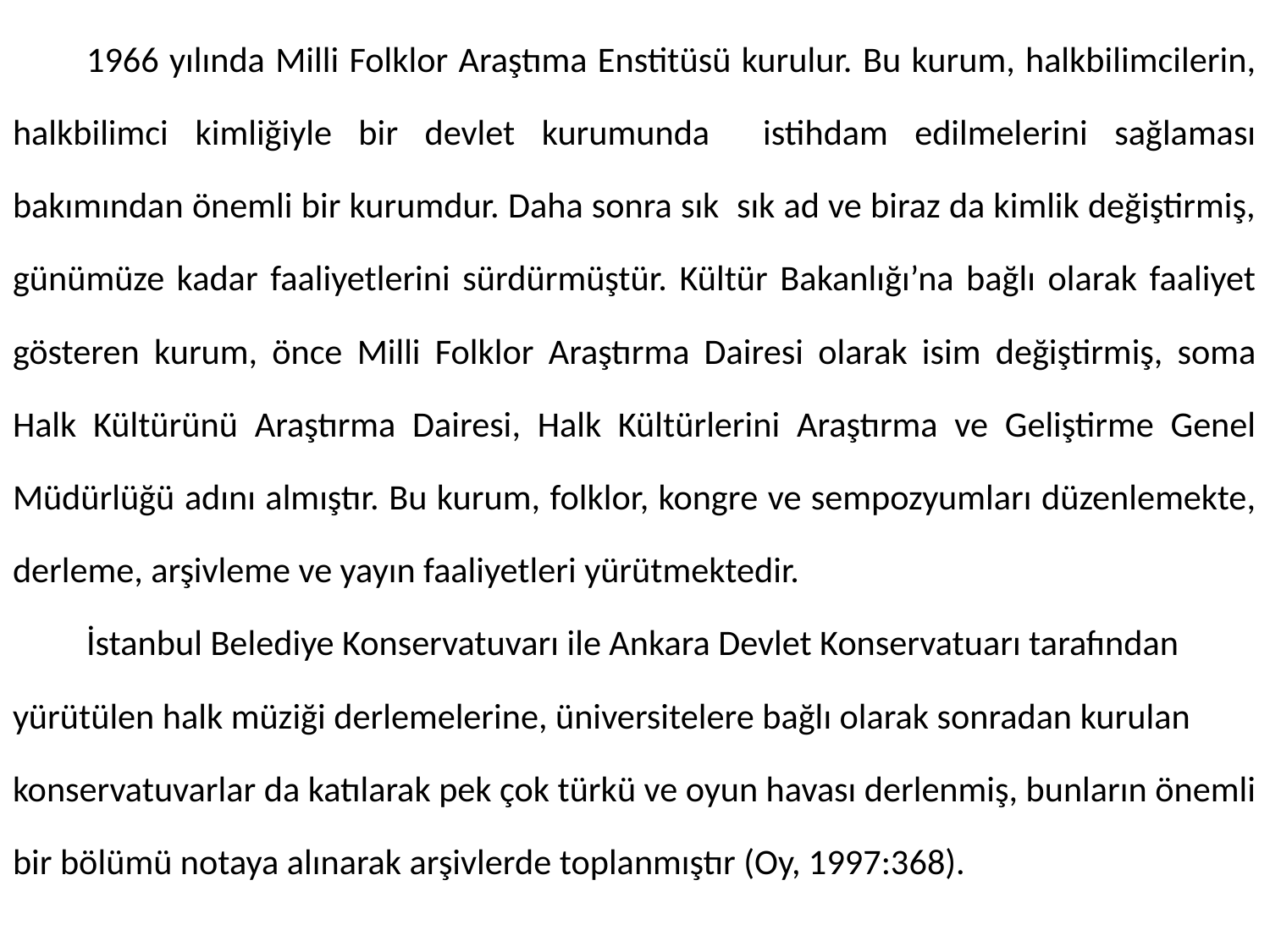

1966 yılında Milli Folklor Araştıma Enstitüsü kurulur. Bu kurum, halkbilimcilerin, halkbilimci kimliğiyle bir devlet kurumunda  istihdam edilmelerini sağlaması bakımından önemli bir kurumdur. Daha sonra sık  sık ad ve biraz da kimlik değiştirmiş, günümüze kadar faaliyetlerini sürdürmüştür. Kültür Bakanlığı’na bağlı olarak faaliyet gösteren kurum, önce Milli Folklor Araştırma Dairesi olarak isim değiştirmiş, soma Halk Kültürünü Araştırma Dairesi, Halk Kültürlerini Araştırma ve Geliştirme Genel Müdürlüğü adını almıştır. Bu kurum, folklor, kongre ve sempozyumları düzenlemekte, derleme, arşivleme ve yayın faaliyetleri yürütmektedir.
	İstanbul Belediye Konservatuvarı ile Ankara Devlet Konservatuarı tarafından yürütülen halk müziği derlemelerine, üniversitelere bağlı olarak sonradan kurulan konservatuvarlar da katılarak pek çok türkü ve oyun havası derlenmiş, bunların önemli bir bölümü notaya alınarak arşivlerde toplanmıştır (Oy, 1997:368).